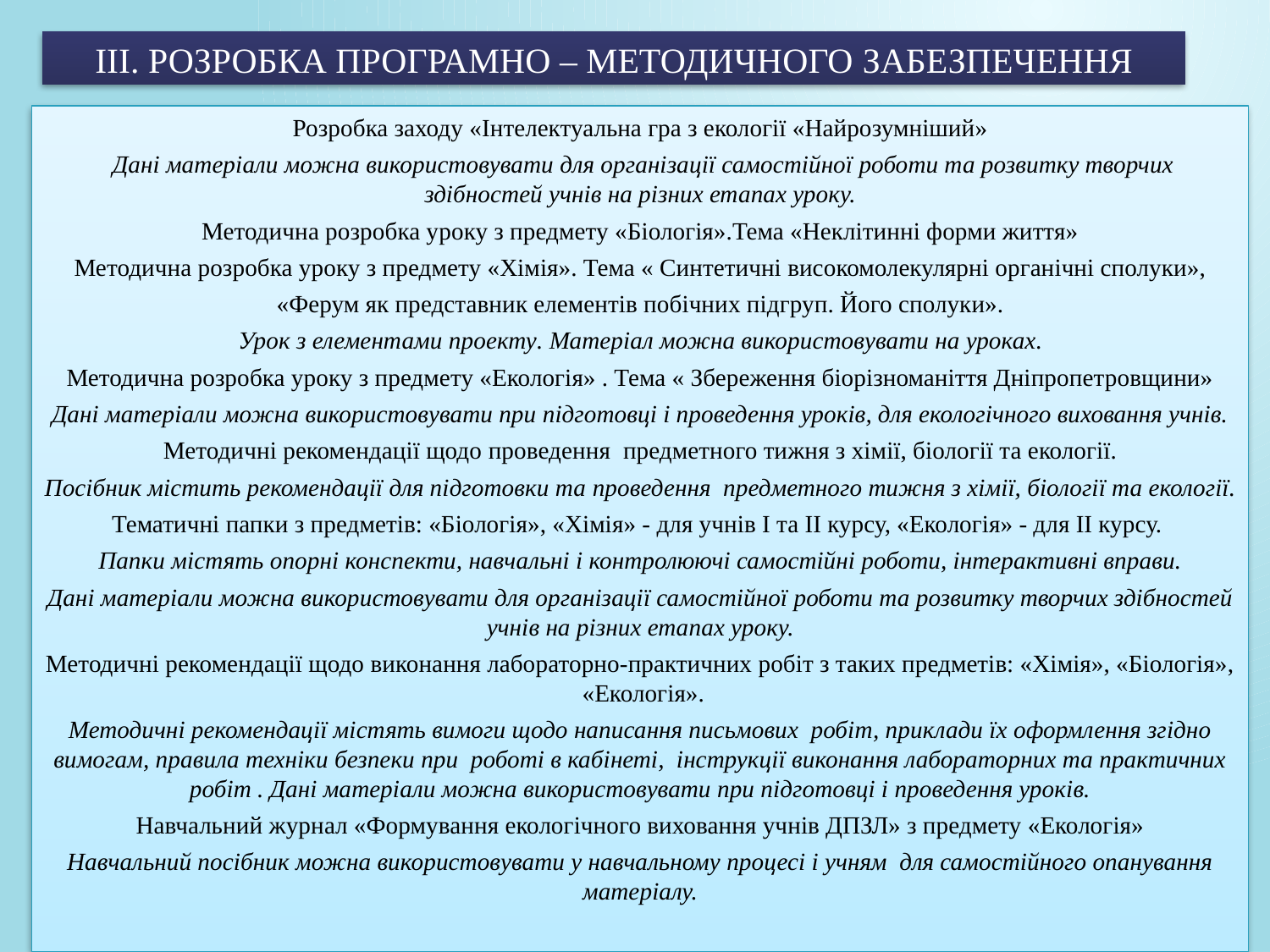

# ІІІ. РОЗРОБКА ПРОГРАМНО – МЕТОДИЧНОГО ЗАБЕЗПЕЧЕННЯ
Розробка заходу «Інтелектуальна гра з екології «Найрозумніший»
 Дані матеріали можна використовувати для організації самостійної роботи та розвитку творчих здібностей учнів на різних етапах уроку.
Методична розробка уроку з предмету «Біологія».Тема «Неклітинні форми життя»
 Методична розробка уроку з предмету «Хімія». Тема « Синтетичні високомолекулярні органічні сполуки»,
«Ферум як представник елементів побічних підгруп. Його сполуки».
Урок з елементами проекту. Матеріал можна використовувати на уроках.
Методична розробка уроку з предмету «Екологія» . Тема « Збереження біорізноманіття Дніпропетровщини»
Дані матеріали можна використовувати при підготовці і проведення уроків, для екологічного виховання учнів.
Методичні рекомендації щодо проведення  предметного тижня з хімії, біології та екології.
Посібник містить рекомендації для підготовки та проведення  предметного тижня з хімії, біології та екології.
Тематичні папки з предметів: «Біологія», «Хімія» - для учнів І та ІІ курсу, «Екологія» - для ІІ курсу.
Папки містять опорні конспекти, навчальні і контролюючі самостійні роботи, інтерактивні вправи.
Дані матеріали можна використовувати для організації самостійної роботи та розвитку творчих здібностей учнів на різних етапах уроку.
Методичні рекомендації щодо виконання лабораторно-практичних робіт з таких предметів: «Хімія», «Біологія»,  «Екологія».
Методичні рекомендації містять вимоги щодо написання письмових  робіт, приклади їх оформлення згідно вимогам, правила техніки безпеки при  роботі в кабінеті,  інструкції виконання лабораторних та практичних робіт . Дані матеріали можна використовувати при підготовці і проведення уроків.
Навчальний журнал «Формування екологічного виховання учнів ДПЗЛ» з предмету «Екологія»
Навчальний посібник можна використовувати у навчальному процесі і учням  для самостійного опанування матеріалу.